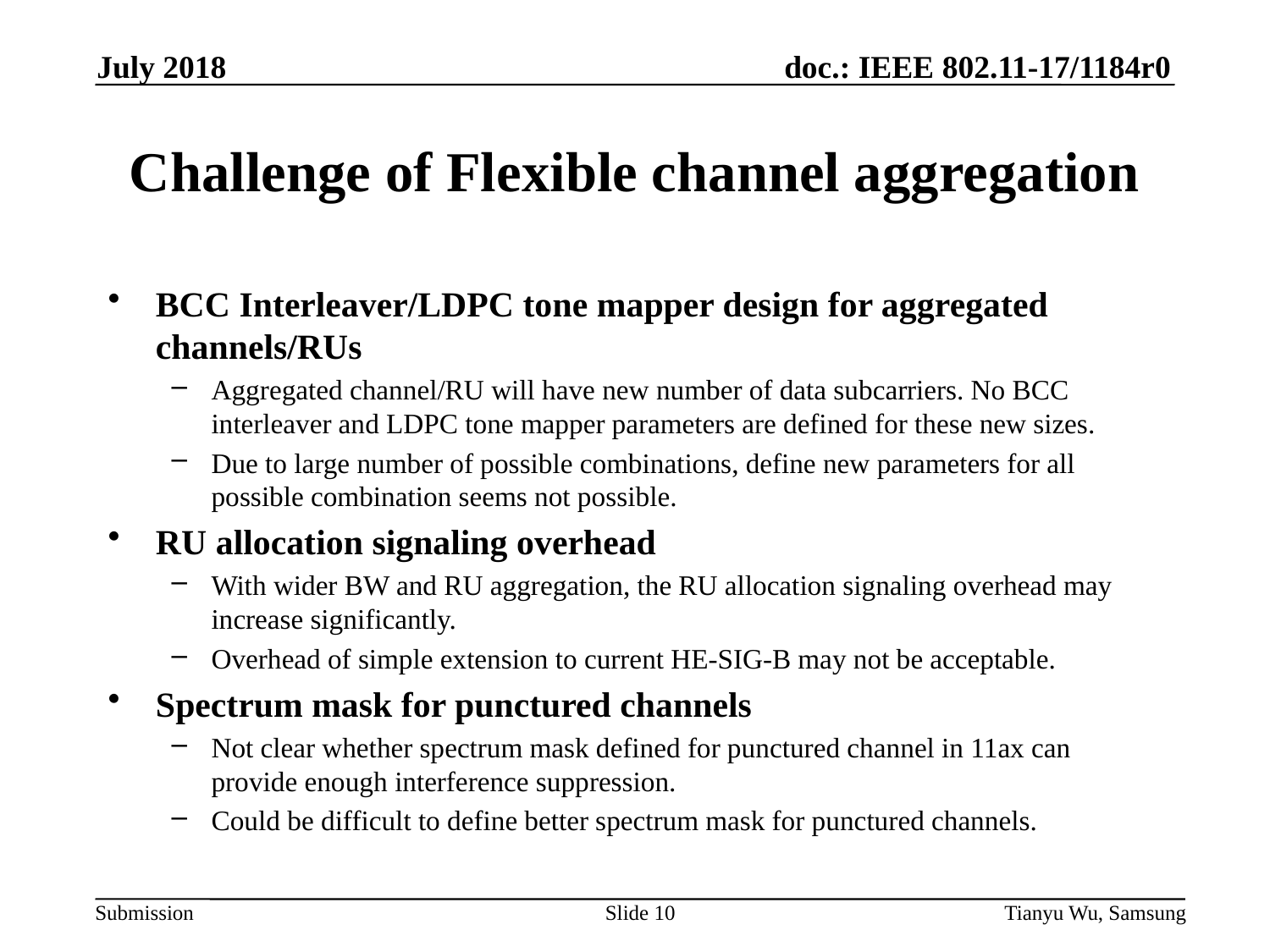

July 2018
# Challenge of Flexible channel aggregation
BCC Interleaver/LDPC tone mapper design for aggregated channels/RUs
Aggregated channel/RU will have new number of data subcarriers. No BCC interleaver and LDPC tone mapper parameters are defined for these new sizes.
Due to large number of possible combinations, define new parameters for all possible combination seems not possible.
RU allocation signaling overhead
With wider BW and RU aggregation, the RU allocation signaling overhead may increase significantly.
Overhead of simple extension to current HE-SIG-B may not be acceptable.
Spectrum mask for punctured channels
Not clear whether spectrum mask defined for punctured channel in 11ax can provide enough interference suppression.
Could be difficult to define better spectrum mask for punctured channels.
Slide 10
Tianyu Wu, Samsung